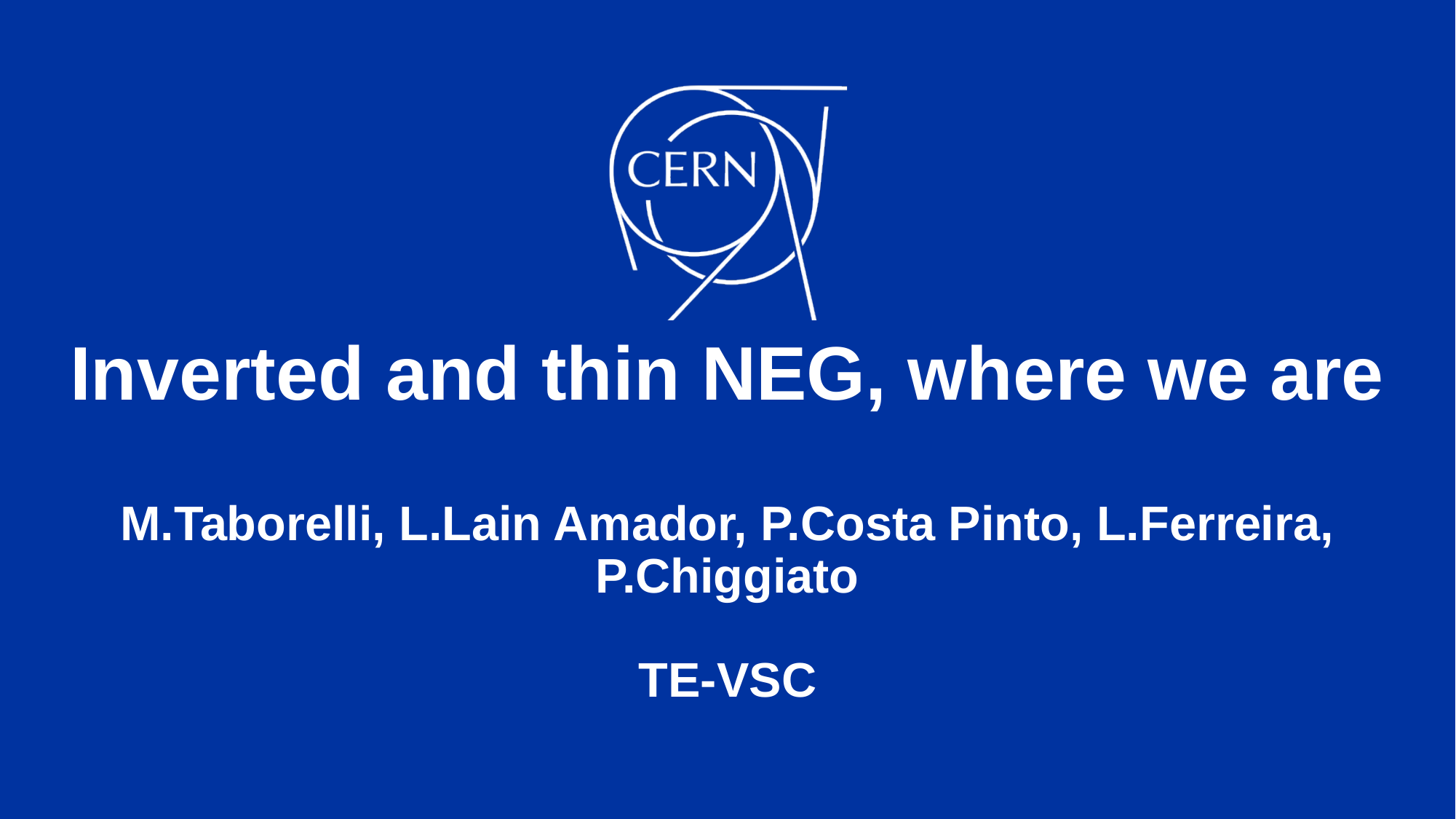

# Inverted and thin NEG, where we are M.Taborelli, L.Lain Amador, P.Costa Pinto, L.Ferreira, P.Chiggiato TE-VSC